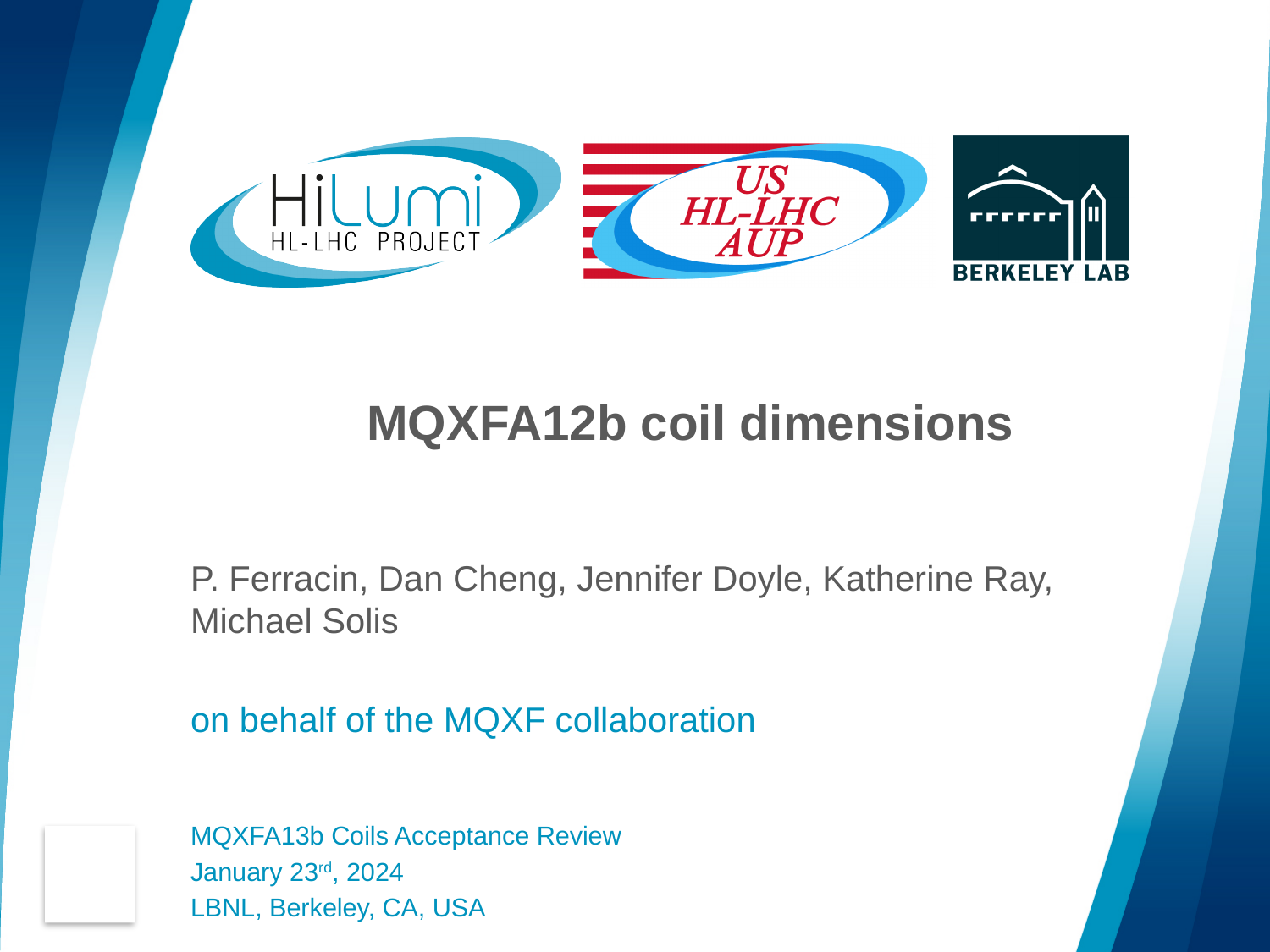

# MQXFA12b coil dimensions
P. Ferracin, Dan Cheng, Jennifer Doyle, Katherine Ray, Michael Solis

on behalf of the MQXF collaboration

MQXFA13b Coils Acceptance Review
January 23rd, 2024
LBNL, Berkeley, CA, USA